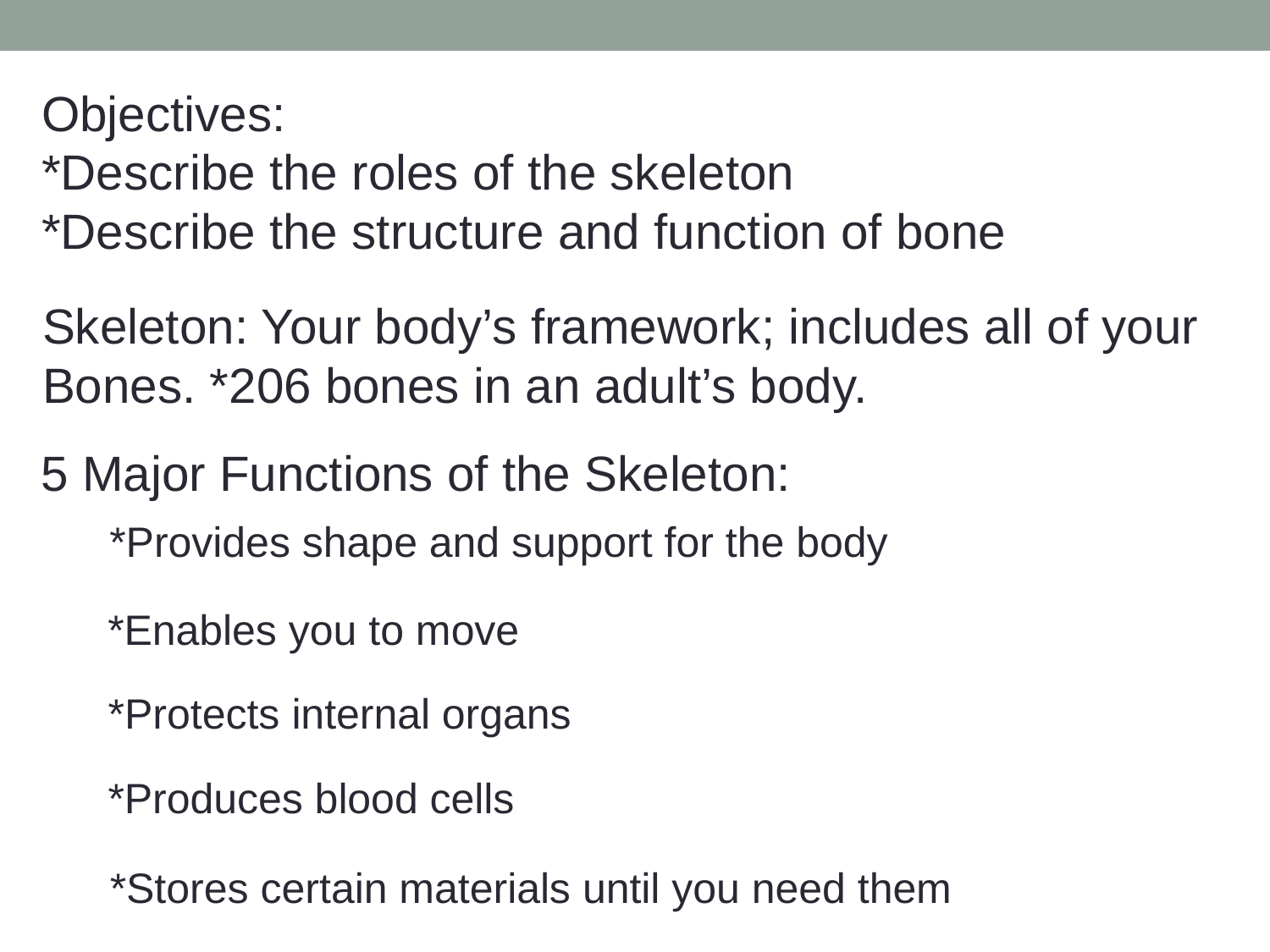

Objectives:
*Describe the roles of the skeleton
*Describe the structure and function of bone
Skeleton: Your body’s framework; includes all of your
Bones. *206 bones in an adult’s body.
5 Major Functions of the Skeleton:
*Provides shape and support for the body
*Enables you to move
*Protects internal organs
*Produces blood cells
*Stores certain materials until you need them